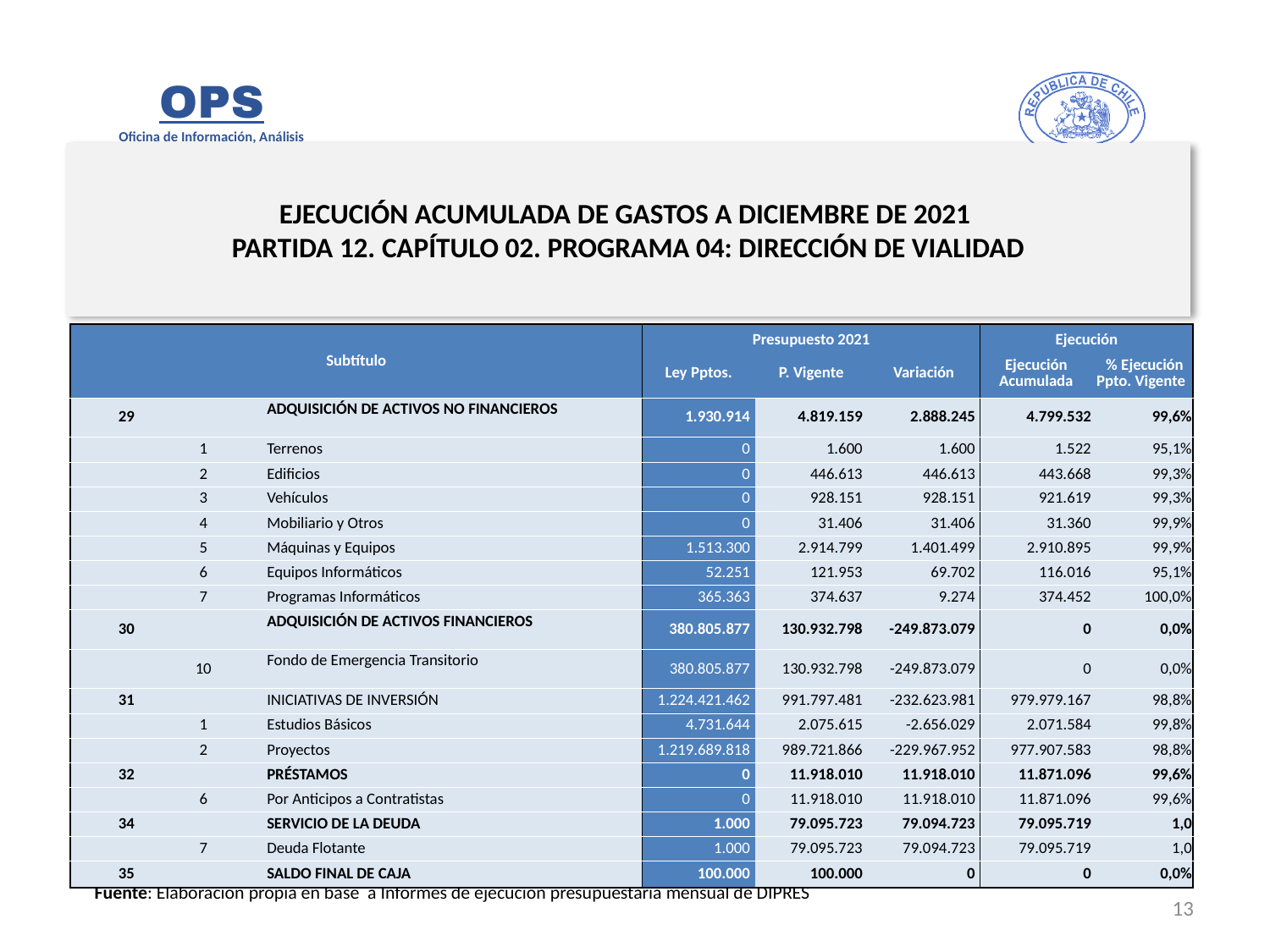

# EJECUCIÓN ACUMULADA DE GASTOS A DICIEMBRE DE 2021 PARTIDA 12. CAPÍTULO 02. PROGRAMA 04: DIRECCIÓN DE VIALIDAD
en miles de pesos de 2021                                                                                                                               2 de 2
| Subtítulo |  |  |  | Presupuesto 2021 |  |  | Ejecución |  |
| --- | --- | --- | --- | --- | --- | --- | --- | --- |
|  |  |  |  | Ley Pptos. | P. Vigente | Variación | Ejecución Acumulada | % Ejecución Ppto. Vigente |
| 29 |  |  | ADQUISICIÓN DE ACTIVOS NO FINANCIEROS | 1.930.914 | 4.819.159 | 2.888.245 | 4.799.532 | 99,6% |
|  | 1 |  | Terrenos | 0 | 1.600 | 1.600 | 1.522 | 95,1% |
|  | 2 |  | Edificios | 0 | 446.613 | 446.613 | 443.668 | 99,3% |
|  | 3 |  | Vehículos | 0 | 928.151 | 928.151 | 921.619 | 99,3% |
|  | 4 |  | Mobiliario y Otros | 0 | 31.406 | 31.406 | 31.360 | 99,9% |
|  | 5 |  | Máquinas y Equipos | 1.513.300 | 2.914.799 | 1.401.499 | 2.910.895 | 99,9% |
|  | 6 |  | Equipos Informáticos | 52.251 | 121.953 | 69.702 | 116.016 | 95,1% |
|  | 7 |  | Programas Informáticos | 365.363 | 374.637 | 9.274 | 374.452 | 100,0% |
| 30 |  |  | ADQUISICIÓN DE ACTIVOS FINANCIEROS | 380.805.877 | 130.932.798 | -249.873.079 | 0 | 0,0% |
|  | 10 |  | Fondo de Emergencia Transitorio | 380.805.877 | 130.932.798 | -249.873.079 | 0 | 0,0% |
| 31 |  |  | INICIATIVAS DE INVERSIÓN | 1.224.421.462 | 991.797.481 | -232.623.981 | 979.979.167 | 98,8% |
|  | 1 |  | Estudios Básicos | 4.731.644 | 2.075.615 | -2.656.029 | 2.071.584 | 99,8% |
|  | 2 |  | Proyectos | 1.219.689.818 | 989.721.866 | -229.967.952 | 977.907.583 | 98,8% |
| 32 |  |  | PRÉSTAMOS | 0 | 11.918.010 | 11.918.010 | 11.871.096 | 99,6% |
|  | 6 |  | Por Anticipos a Contratistas | 0 | 11.918.010 | 11.918.010 | 11.871.096 | 99,6% |
| 34 |  |  | SERVICIO DE LA DEUDA | 1.000 | 79.095.723 | 79.094.723 | 79.095.719 | 1,0 |
|  | 7 |  | Deuda Flotante | 1.000 | 79.095.723 | 79.094.723 | 79.095.719 | 1,0 |
| 35 |  |  | SALDO FINAL DE CAJA | 100.000 | 100.000 | 0 | 0 | 0,0% |
Fuente: Elaboración propia en base  a Informes de ejecución presupuestaria mensual de DIPRES
13